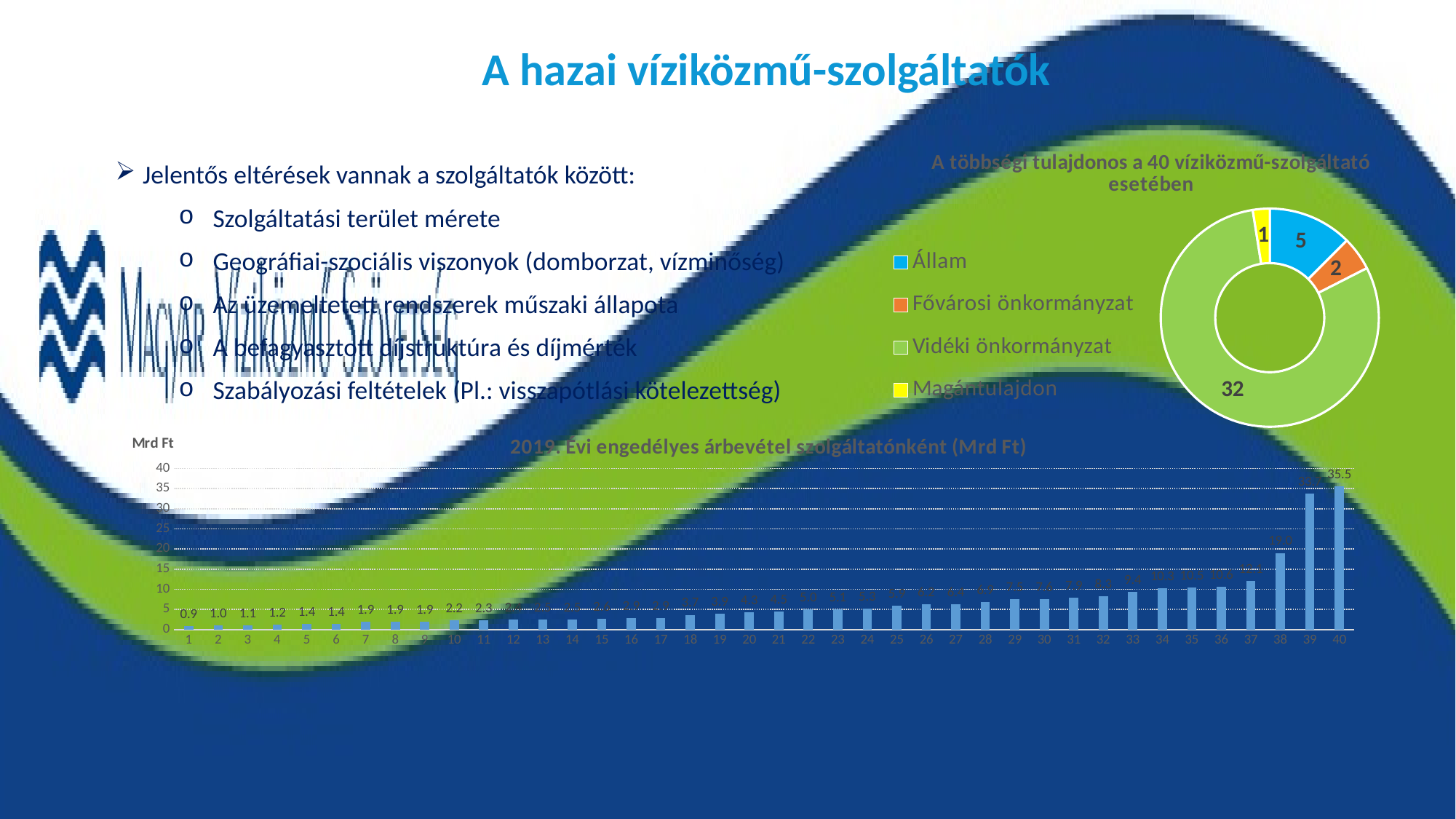

# A hazai víziközmű-szolgáltatók

Jelentős eltérések vannak a szolgáltatók között:
Szolgáltatási terület mérete
Geográfiai-szociális viszonyok (domborzat, vízminőség)
Az üzemeltetett rendszerek műszaki állapota
A befagyasztott díjstruktúra és díjmérték
Szabályozási feltételek (Pl.: visszapótlási kötelezettség)

### Chart: A többségi tulajdonos a 40 víziközmű-szolgáltató esetében

| Category |  |
|---|---|
| Állam | 5.0 |
| Fővárosi önkormányzat | 2.0 |
| Vidéki önkormányzat | 32.0 |
| Magántulajdon | 1.0 |

### Chart: 2019. Évi engedélyes árbevétel szolgáltatónként (Mrd Ft)

| Category |  |
|---|---|